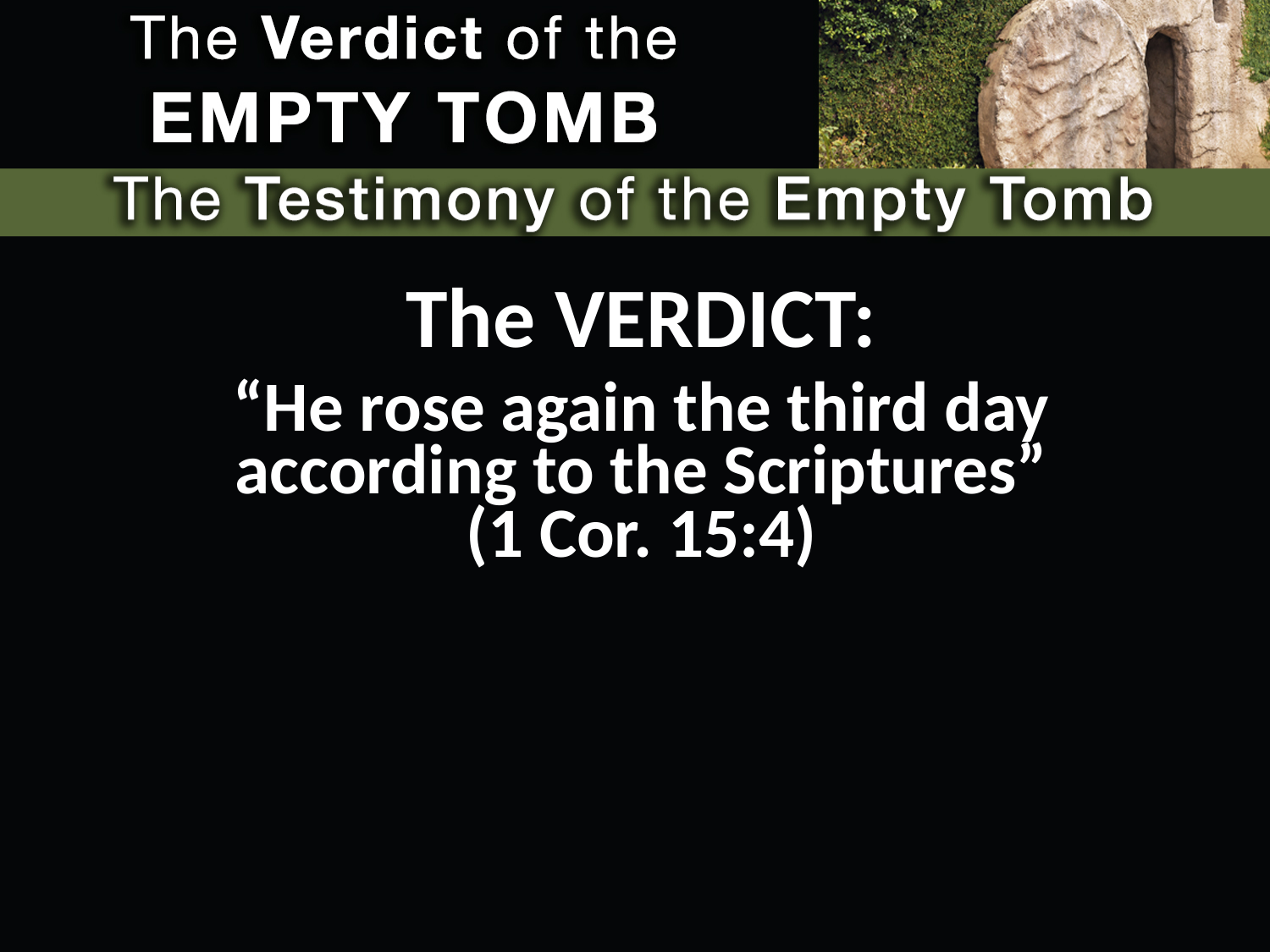

The VERDICT:
“He rose again the third day
according to the Scriptures”
(1 Cor. 15:4)